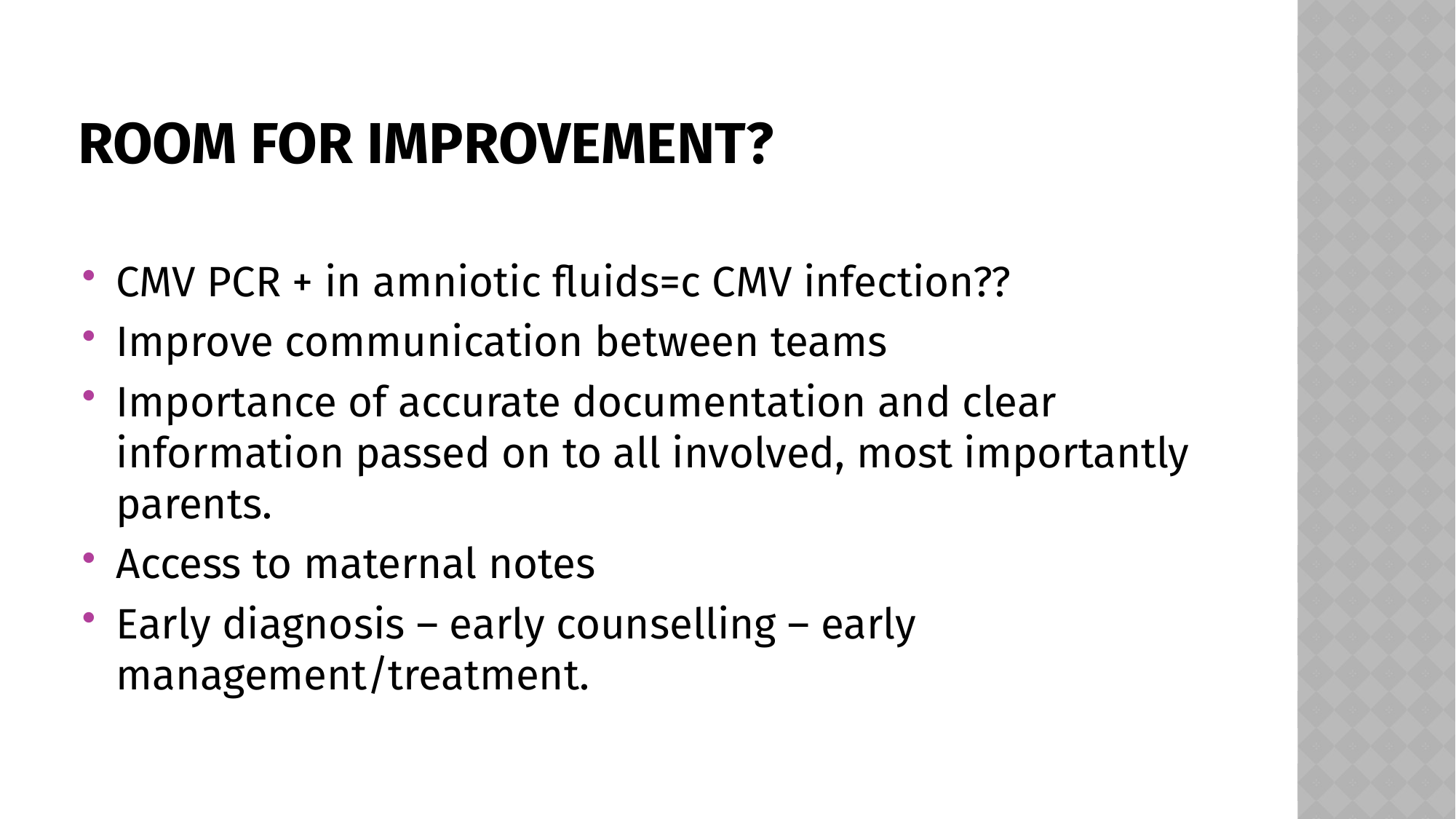

# room for improvement?

CMV PCR + in amniotic fluids=c CMV infection??
Improve communication between teams
Importance of accurate documentation and clear information passed on to all involved, most importantly parents.
Access to maternal notes
Early diagnosis – early counselling – early management/treatment.